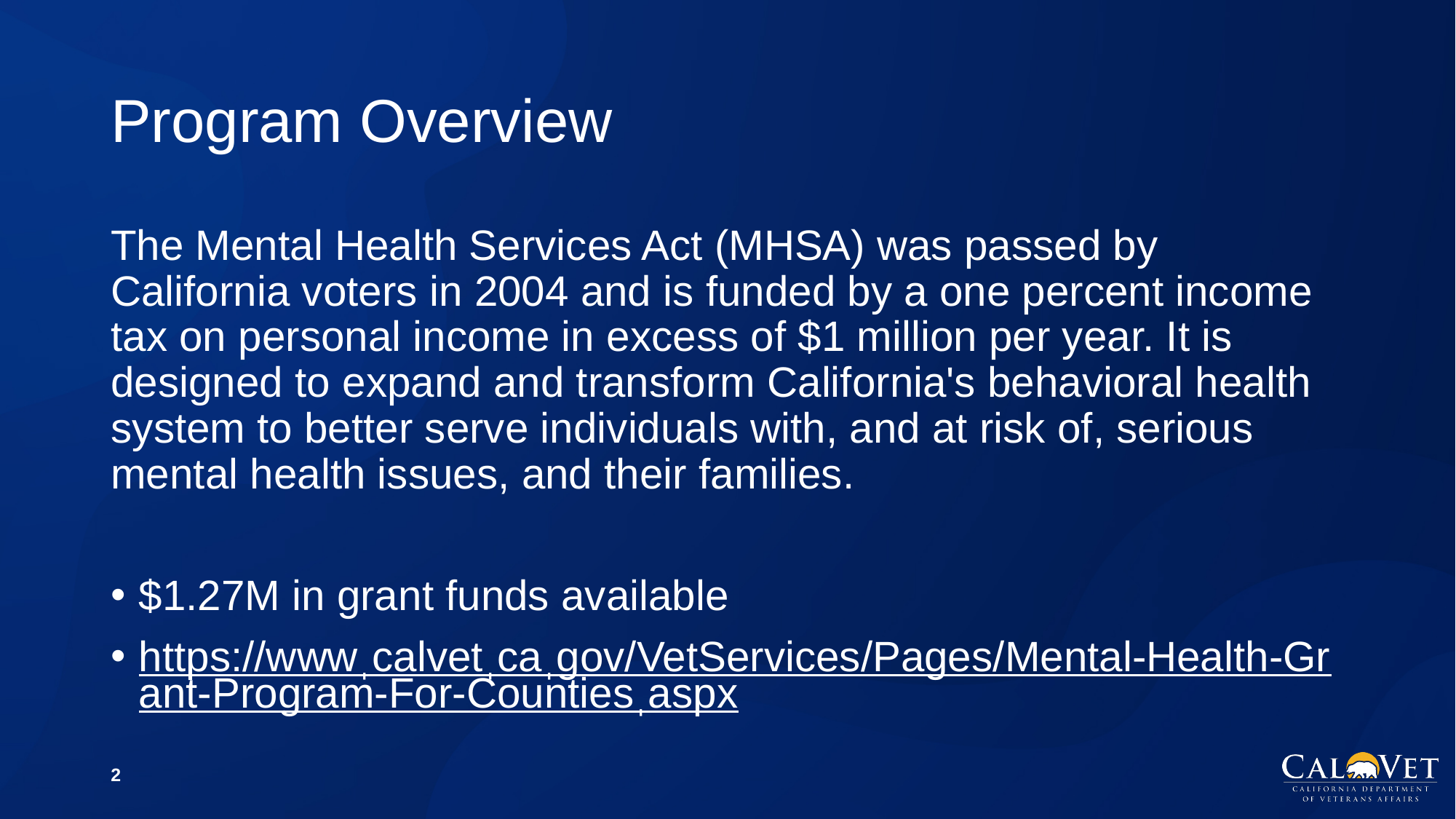

# Program Overview
The Mental Health Services Act (MHSA) was passed by California voters in 2004 and is funded by a one percent income tax on personal income in excess of $1 million per year. It is designed to expand and transform California's behavioral health system to better serve individuals with, and at risk of, serious mental health issues, and their families.

$1.27M in grant funds available
https://wwwˌcalvetˌcaˌgov/VetServices/Pages/Mental-Health-Grant-Program-For-Countiesˌaspx

2